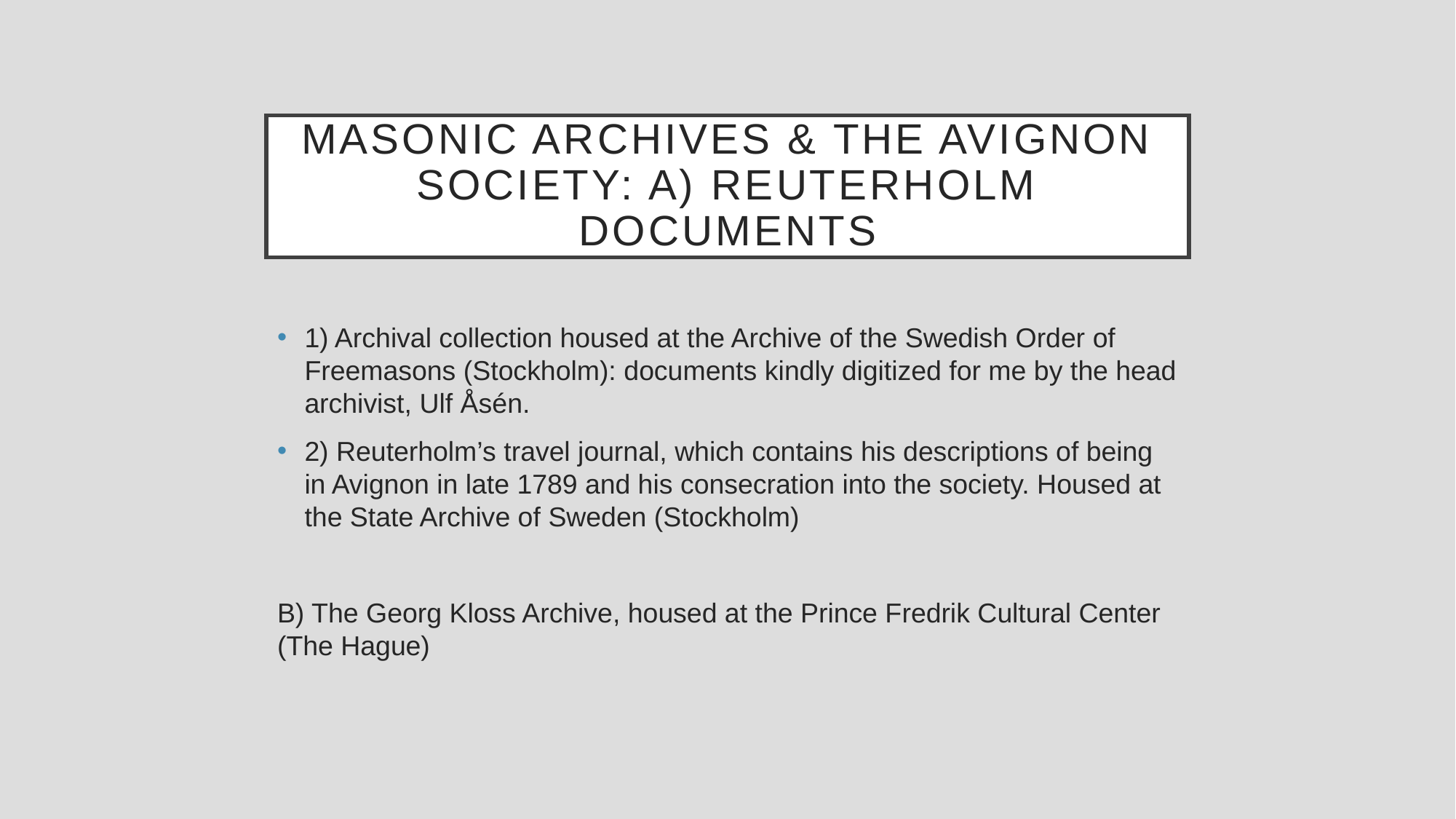

# Masonic Archives & the Avignon Society: a) Reuterholm documents
1) Archival collection housed at the Archive of the Swedish Order of Freemasons (Stockholm): documents kindly digitized for me by the head archivist, Ulf Åsén.
2) Reuterholm’s travel journal, which contains his descriptions of being in Avignon in late 1789 and his consecration into the society. Housed at the State Archive of Sweden (Stockholm)

B) The Georg Kloss Archive, housed at the Prince Fredrik Cultural Center (The Hague)